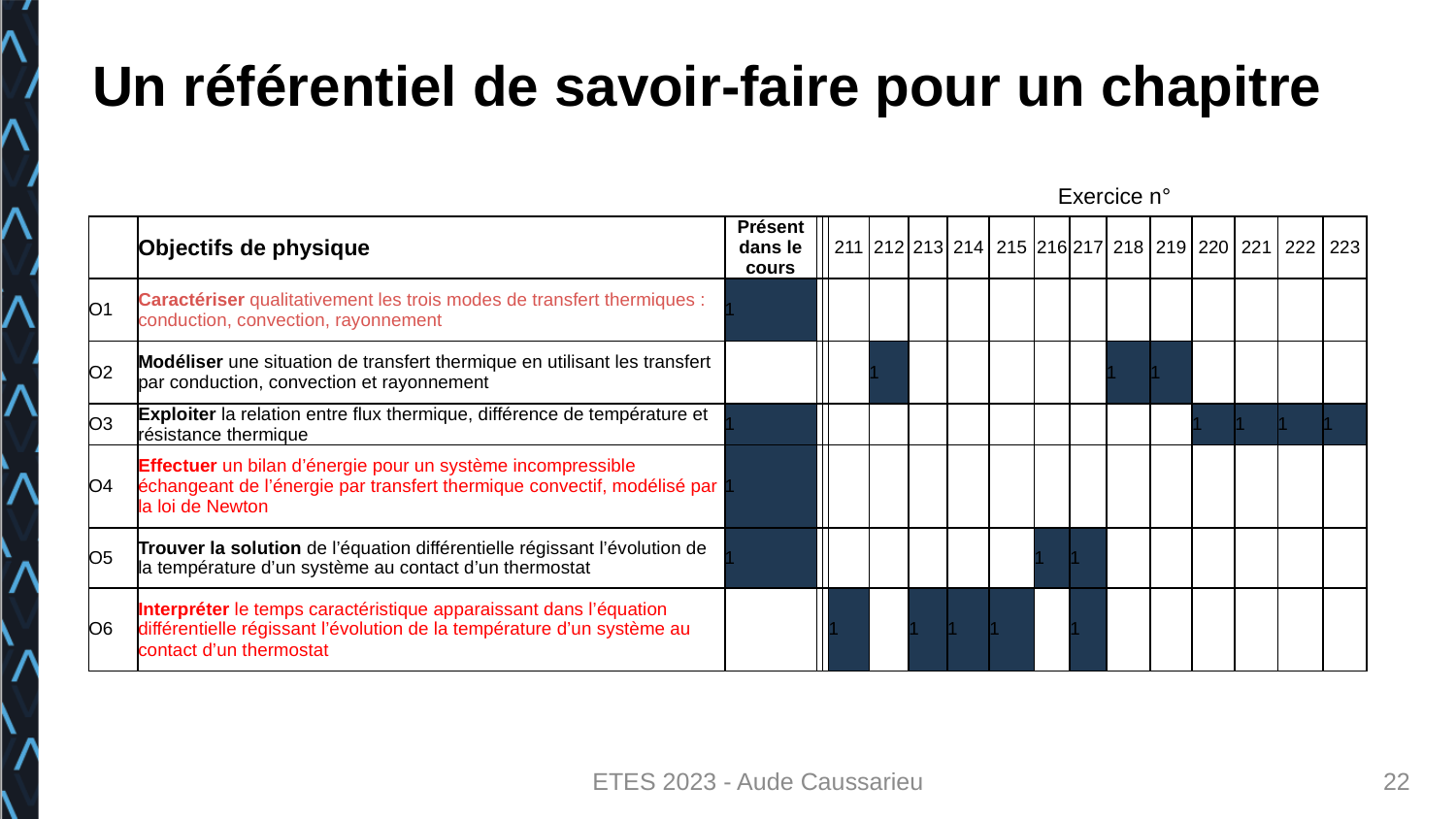

# Un référentiel de savoir-faire pour un chapitre
Exercice n°
|  | Objectifs de physique | Présent dans le cours |  |  | 211 | 212 | 213 | 214 | 215 | 216 | 217 | 218 | 219 | 220 | 221 | 222 | 223 |
| --- | --- | --- | --- | --- | --- | --- | --- | --- | --- | --- | --- | --- | --- | --- | --- | --- | --- |
| O1 | Caractériser qualitativement les trois modes de transfert thermiques : conduction, convection, rayonnement | 1 |  |  |  |  |  |  |  |  |  |  |  |  |  |  |  |
| O2 | Modéliser une situation de transfert thermique en utilisant les transfert par conduction, convection et rayonnement |  |  |  |  | 1 |  |  |  |  |  | 1 | 1 |  |  |  |  |
| O3 | Exploiter la relation entre flux thermique, différence de température et résistance thermique | 1 |  |  |  |  |  |  |  |  |  |  |  | 1 | 1 | 1 | 1 |
| O4 | Effectuer un bilan d’énergie pour un système incompressible échangeant de l’énergie par transfert thermique convectif, modélisé par la loi de Newton | 1 |  |  |  |  |  |  |  |  |  |  |  |  |  |  |  |
| O5 | Trouver la solution de l’équation différentielle régissant l’évolution de la température d’un système au contact d’un thermostat | 1 |  |  |  |  |  |  |  | 1 | 1 |  |  |  |  |  |  |
| O6 | Interpréter le temps caractéristique apparaissant dans l’équation différentielle régissant l’évolution de la température d’un système au contact d’un thermostat |  |  |  | 1 |  | 1 | 1 | 1 |  | 1 |  |  |  |  |  |  |
ETES 2023 - Aude Caussarieu
22